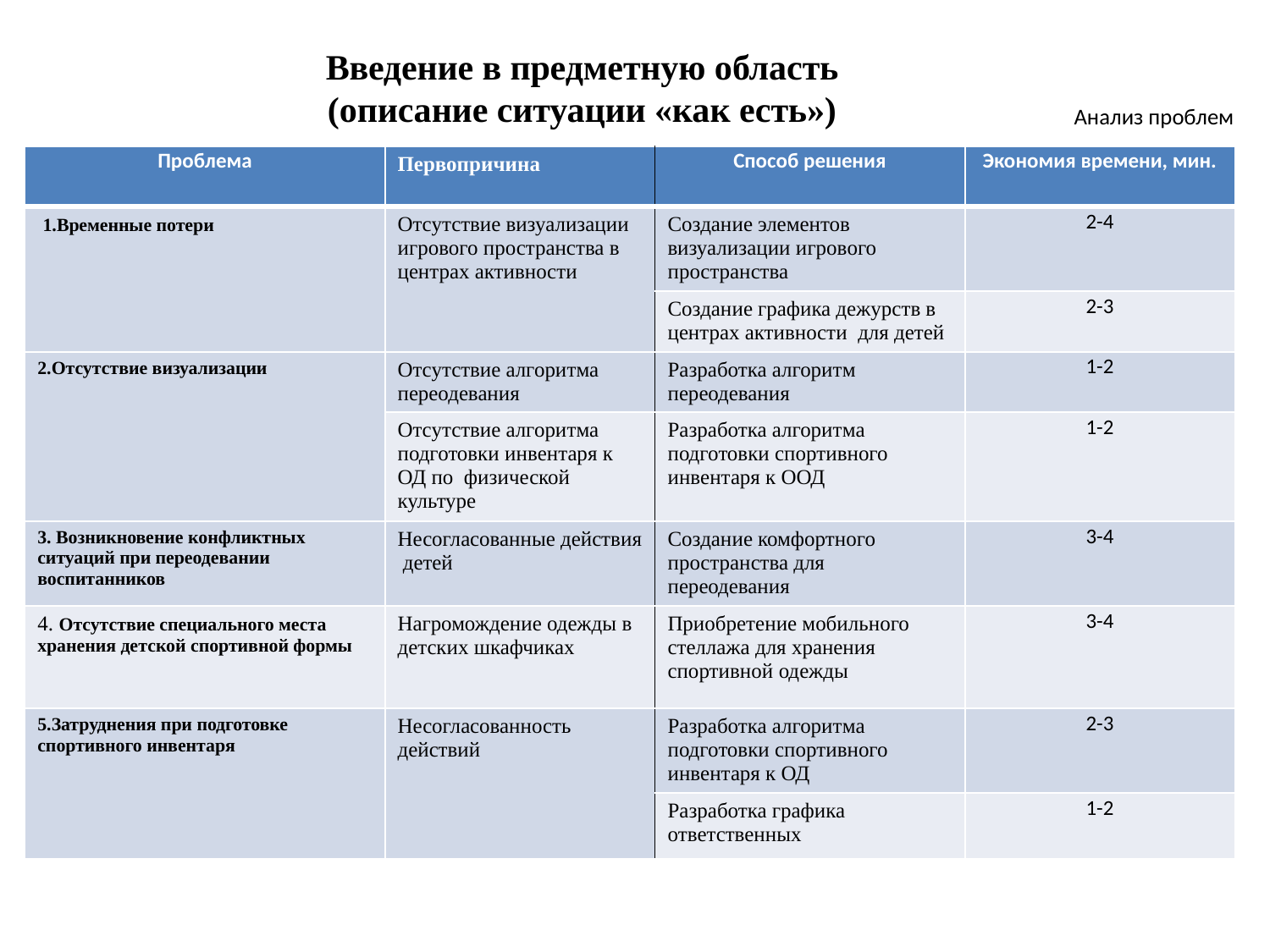

# Введение в предметную область (описание ситуации «как есть»)
Анализ проблем
| Проблема | Первопричина | Способ решения | Экономия времени, мин. |
| --- | --- | --- | --- |
| 1.Временные потери | Отсутствие визуализации игрового пространства в центрах активности | Создание элементов визуализации игрового пространства | 2-4 |
|  |  | Создание графика дежурств в центрах активности для детей | 2-3 |
| 2.Отсутствие визуализации | Отсутствие алгоритма переодевания | Разработка алгоритм переодевания | 1-2 |
|  | Отсутствие алгоритма подготовки инвентаря к ОД по физической культуре | Разработка алгоритма подготовки спортивного инвентаря к ООД | 1-2 |
| 3. Возникновение конфликтных ситуаций при переодевании воспитанников | Несогласованные действия детей | Создание комфортного пространства для переодевания | 3-4 |
| 4. Отсутствие специального места хранения детской спортивной формы | Нагромождение одежды в детских шкафчиках | Приобретение мобильного стеллажа для хранения спортивной одежды | 3-4 |
| 5.Затруднения при подготовке спортивного инвентаря | Несогласованность действий | Разработка алгоритма подготовки спортивного инвентаря к ОД | 2-3 |
|  |  | Разработка графика ответственных | 1-2 |